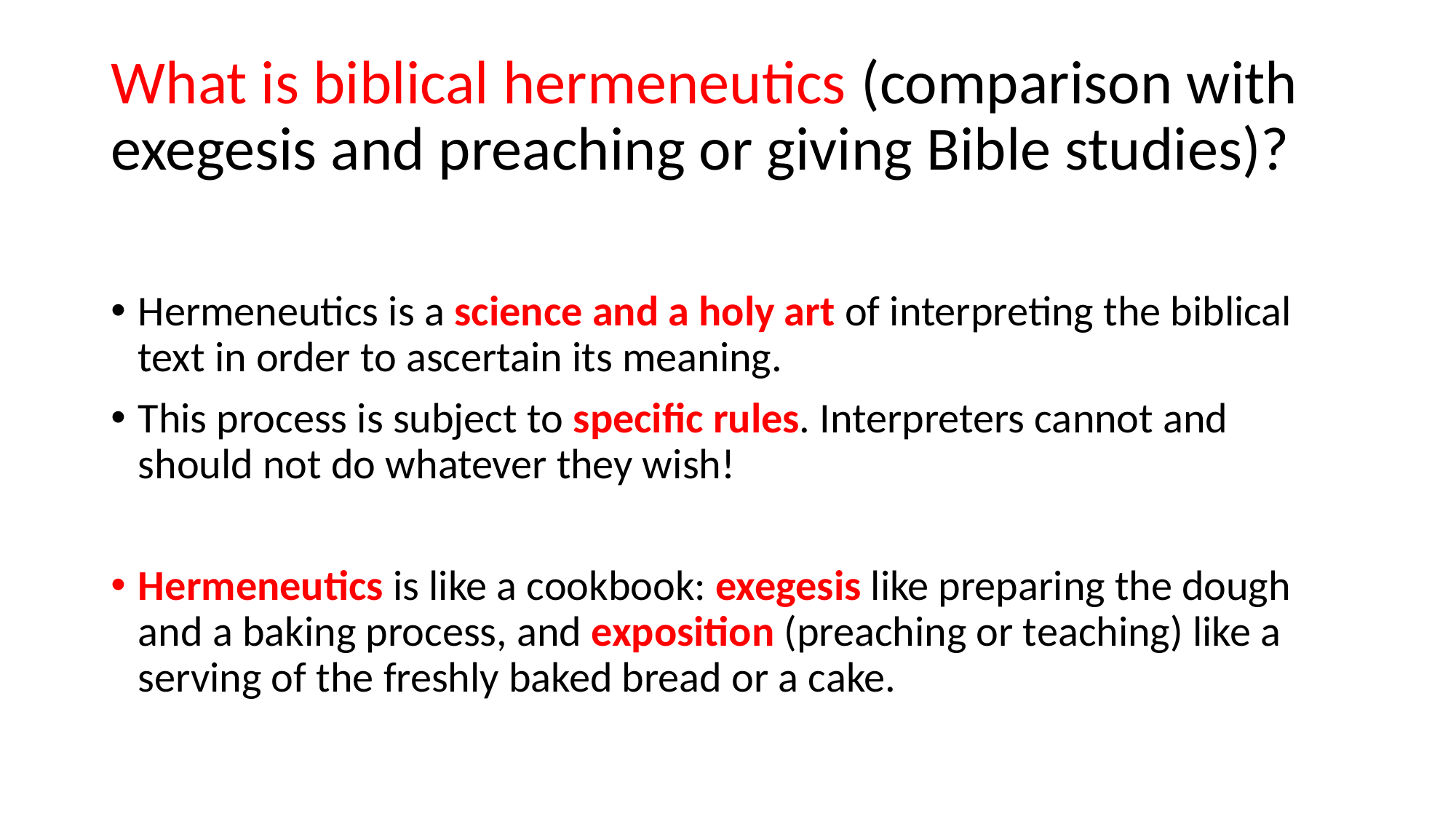

# What is biblical hermeneutics (comparison with exegesis and preaching or giving Bible studies)?

Hermeneutics is a science and a holy art of interpreting the biblical text in order to ascertain its meaning.
This process is subject to specific rules. Interpreters cannot and should not do whatever they wish!

Hermeneutics is like a cookbook: exegesis like preparing the dough and a baking process, and exposition (preaching or teaching) like a serving of the freshly baked bread or a cake.